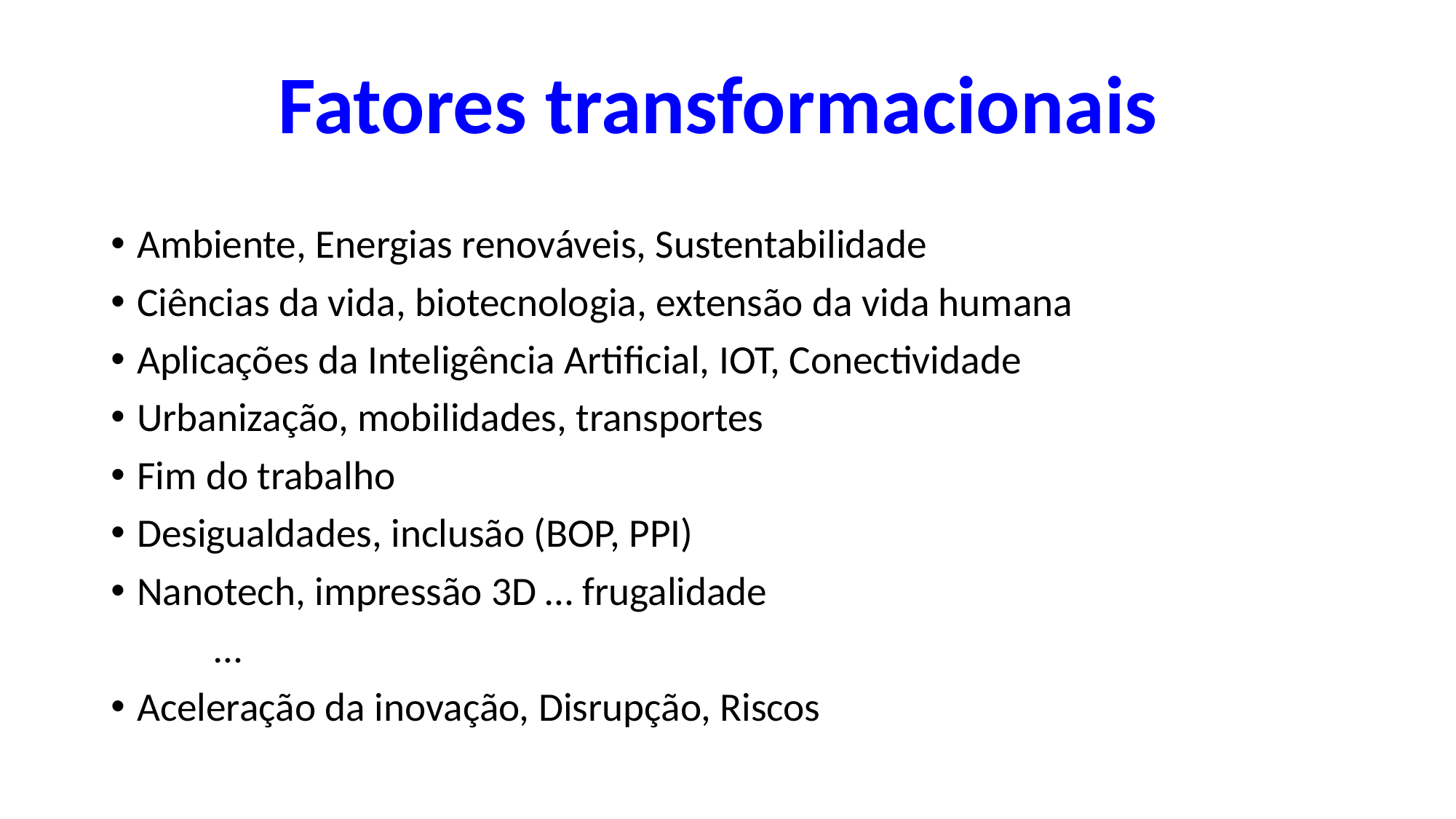

# Fatores transformacionais
Ambiente, Energias renováveis, Sustentabilidade
Ciências da vida, biotecnologia, extensão da vida humana
Aplicações da Inteligência Artificial, IOT, Conectividade
Urbanização, mobilidades, transportes
Fim do trabalho
Desigualdades, inclusão (BOP, PPI)
Nanotech, impressão 3D … frugalidade
	…
Aceleração da inovação, Disrupção, Riscos